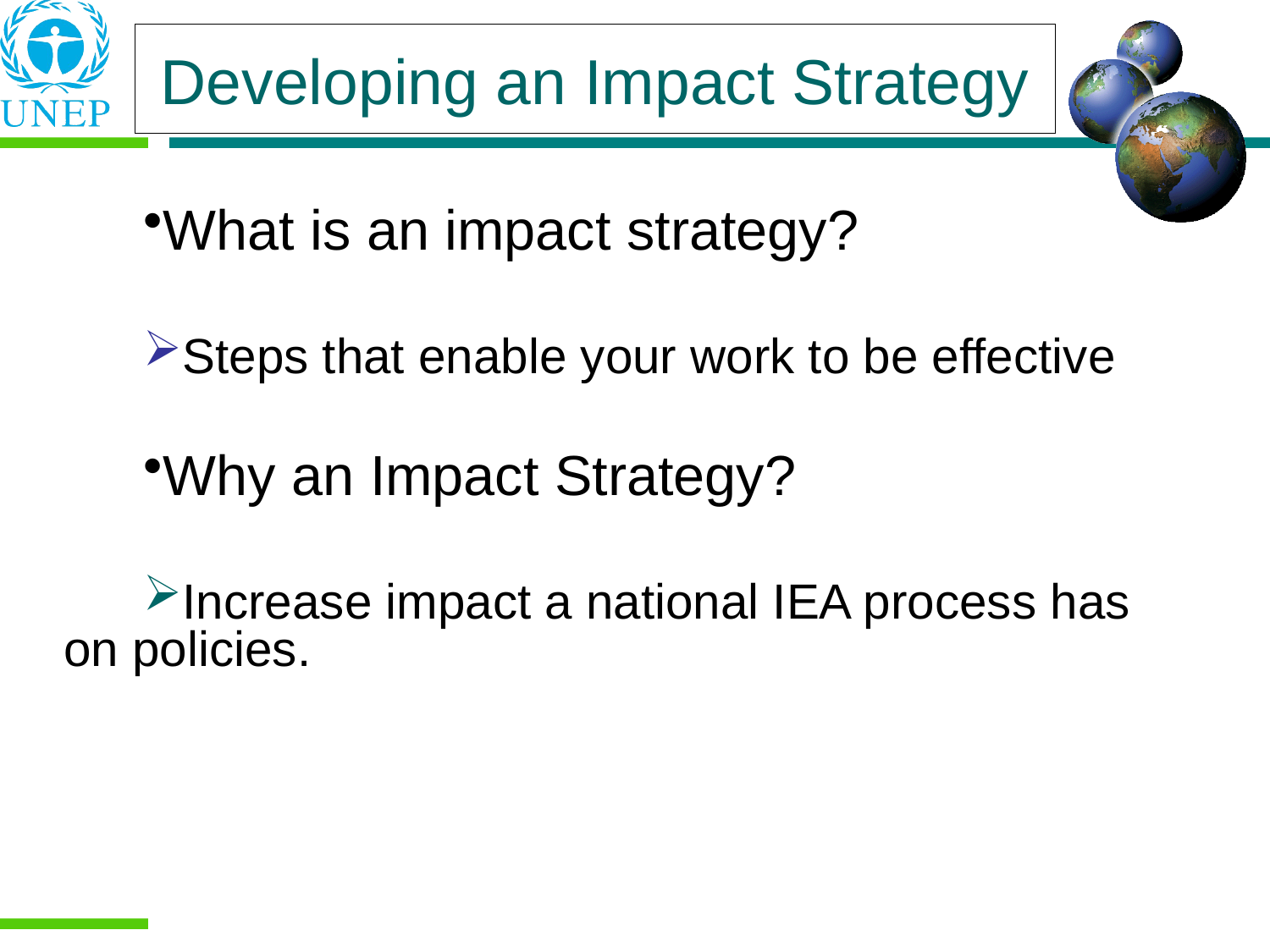

Developing an Impact Strategy
What is an impact strategy?

Steps that enable your work to be effective

Why an Impact Strategy?

Increase impact a national IEA process has on policies.